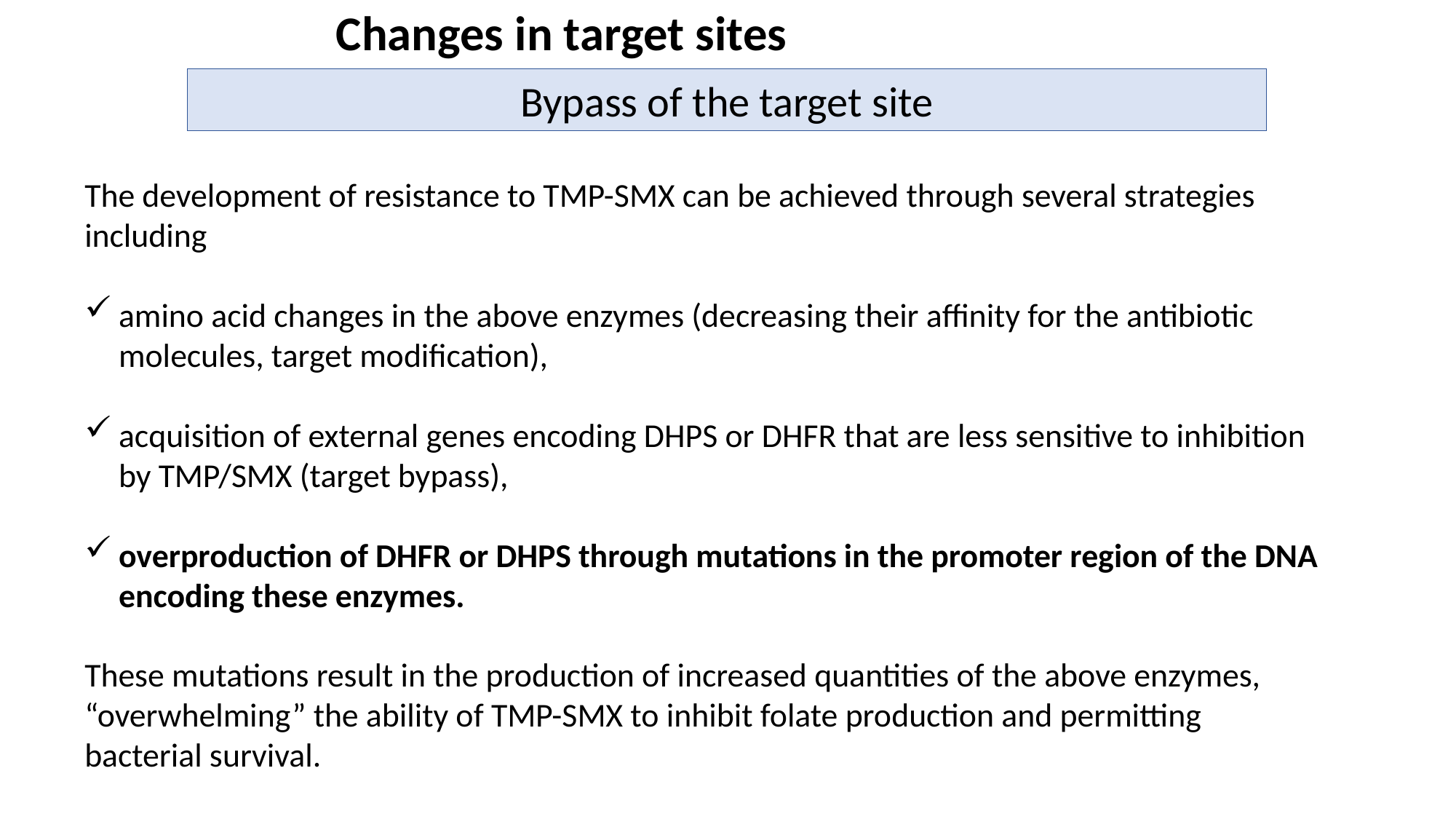

Changes in target sites
Bypass of the target site
The development of resistance to TMP-SMX can be achieved through several strategies including

amino acid changes in the above enzymes (decreasing their affinity for the antibiotic molecules, target modification),

acquisition of external genes encoding DHPS or DHFR that are less sensitive to inhibition by TMP/SMX (target bypass),

overproduction of DHFR or DHPS through mutations in the promoter region of the DNA encoding these enzymes.

These mutations result in the production of increased quantities of the above enzymes, “overwhelming” the ability of TMP-SMX to inhibit folate production and permitting bacterial survival.